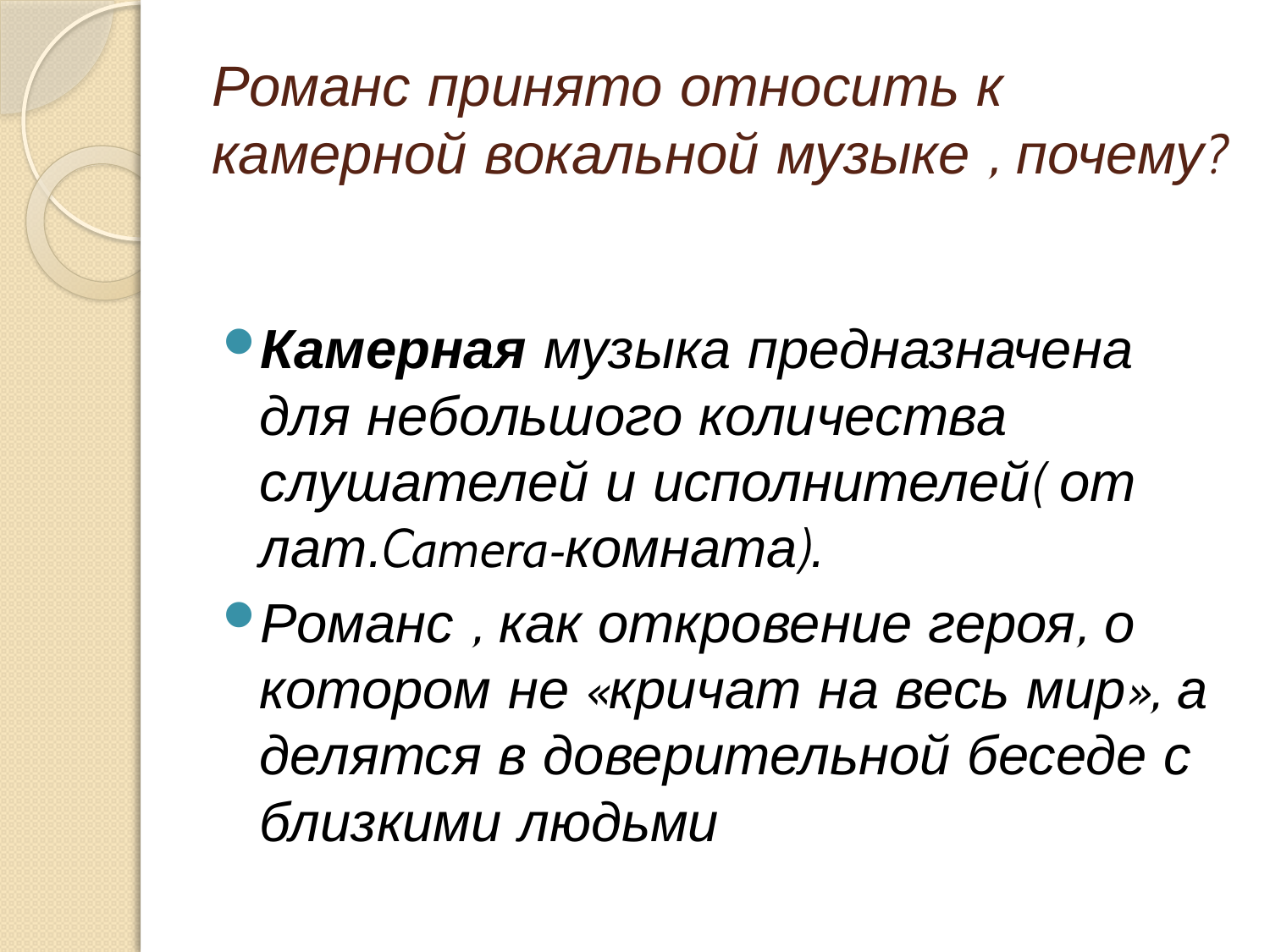

# Романс принято относить к камерной вокальной музыке , почему?
Камерная музыка предназначена для небольшого количества слушателей и исполнителей( от лат.Camera-комната).
Романс , как откровение героя, о котором не «кричат на весь мир», а делятся в доверительной беседе с близкими людьми